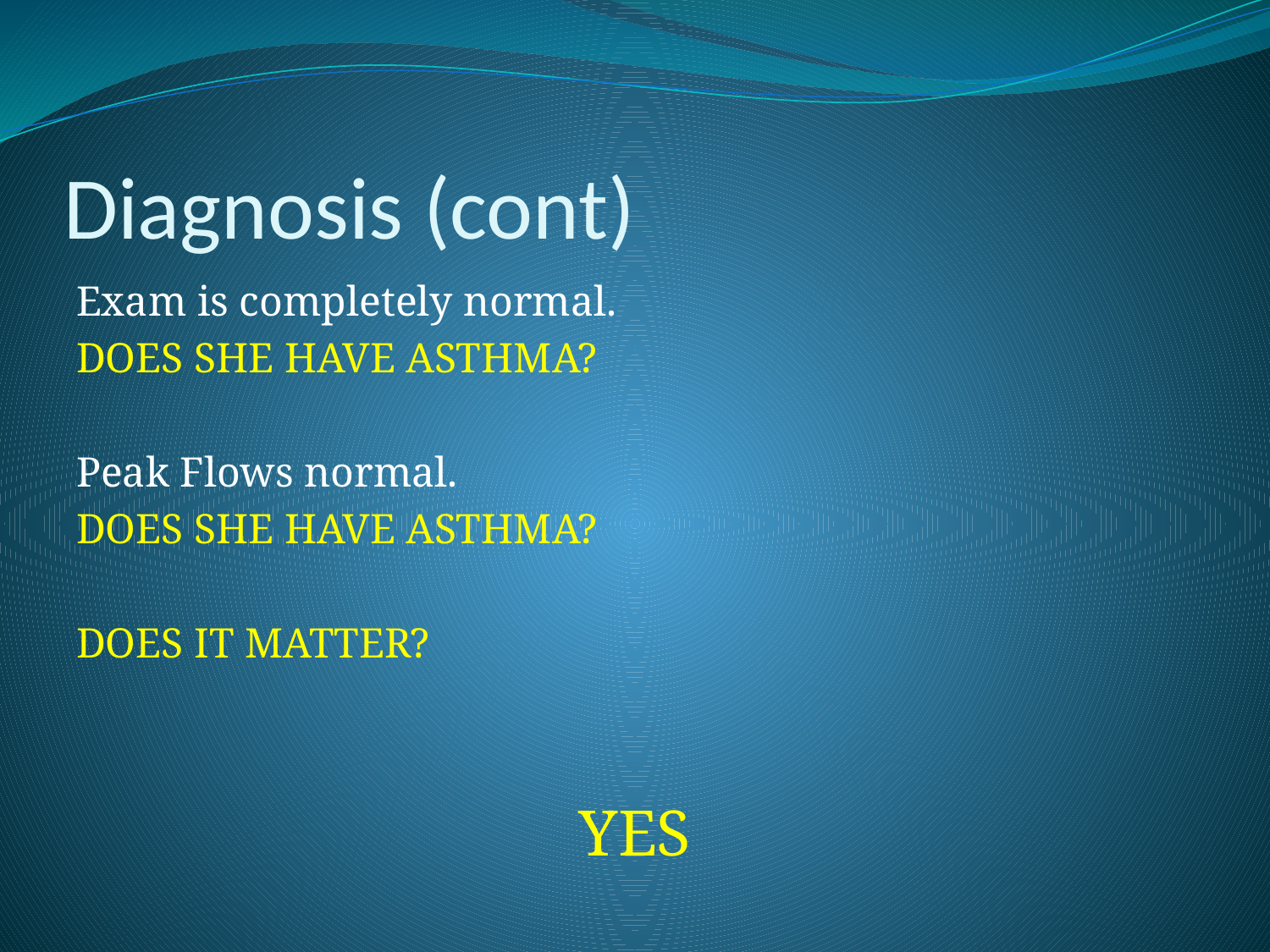

# Diagnosis (cont)
Exam is completely normal.
DOES SHE HAVE ASTHMA?

Peak Flows normal.
DOES SHE HAVE ASTHMA?

DOES IT MATTER?

YES